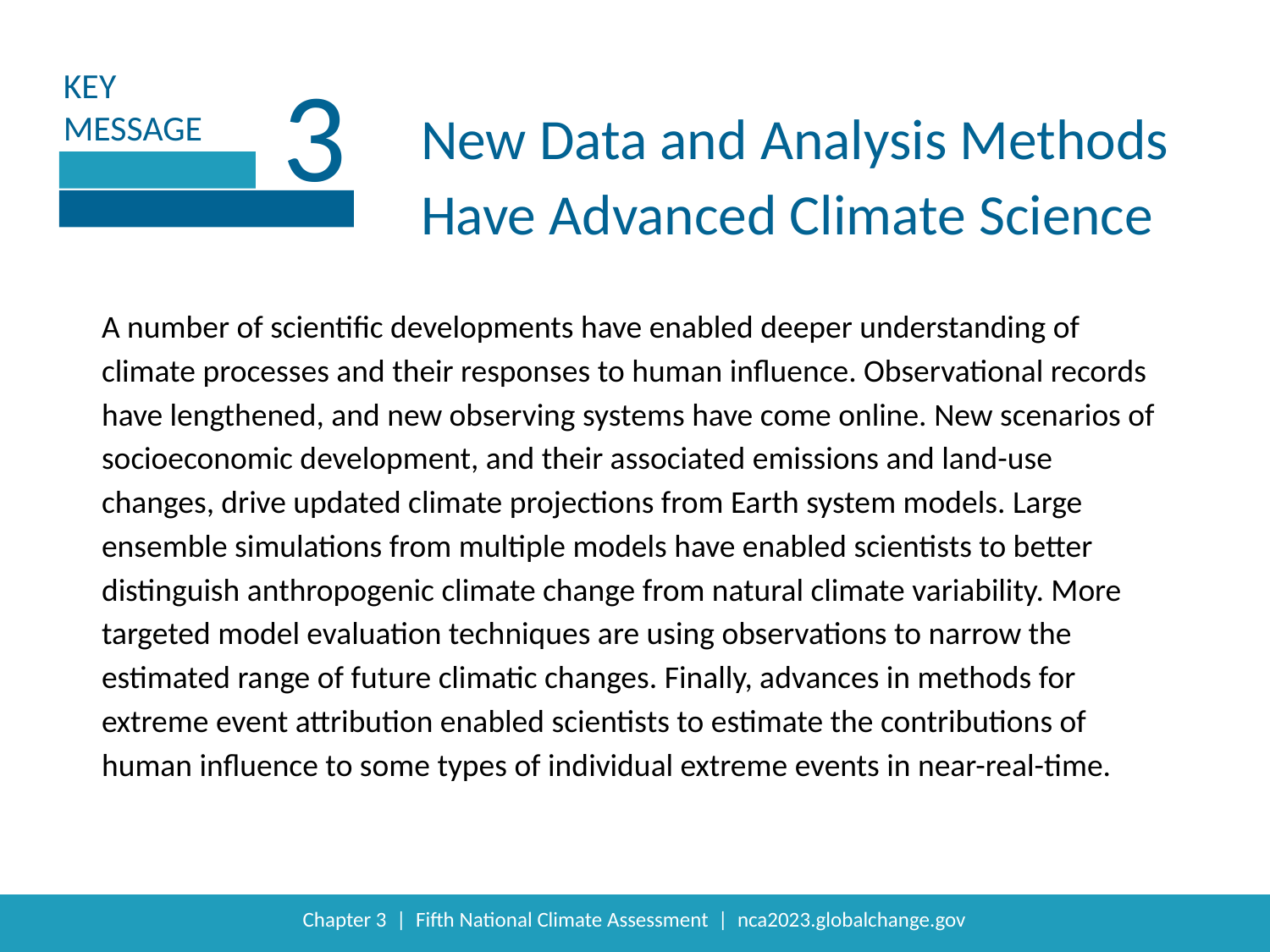

3
New Data and Analysis Methods Have Advanced Climate Science
A number of scientific developments have enabled deeper understanding of climate processes and their responses to human influence. Observational records have lengthened, and new observing systems have come online. New scenarios of socioeconomic development, and their associated emissions and land-use changes, drive updated climate projections from Earth system models. Large ensemble simulations from multiple models have enabled scientists to better distinguish anthropogenic climate change from natural climate variability. More targeted model evaluation techniques are using observations to narrow the estimated range of future climatic changes. Finally, advances in methods for extreme event attribution enabled scientists to estimate the contributions of human influence to some types of individual extreme events in near-real-time.